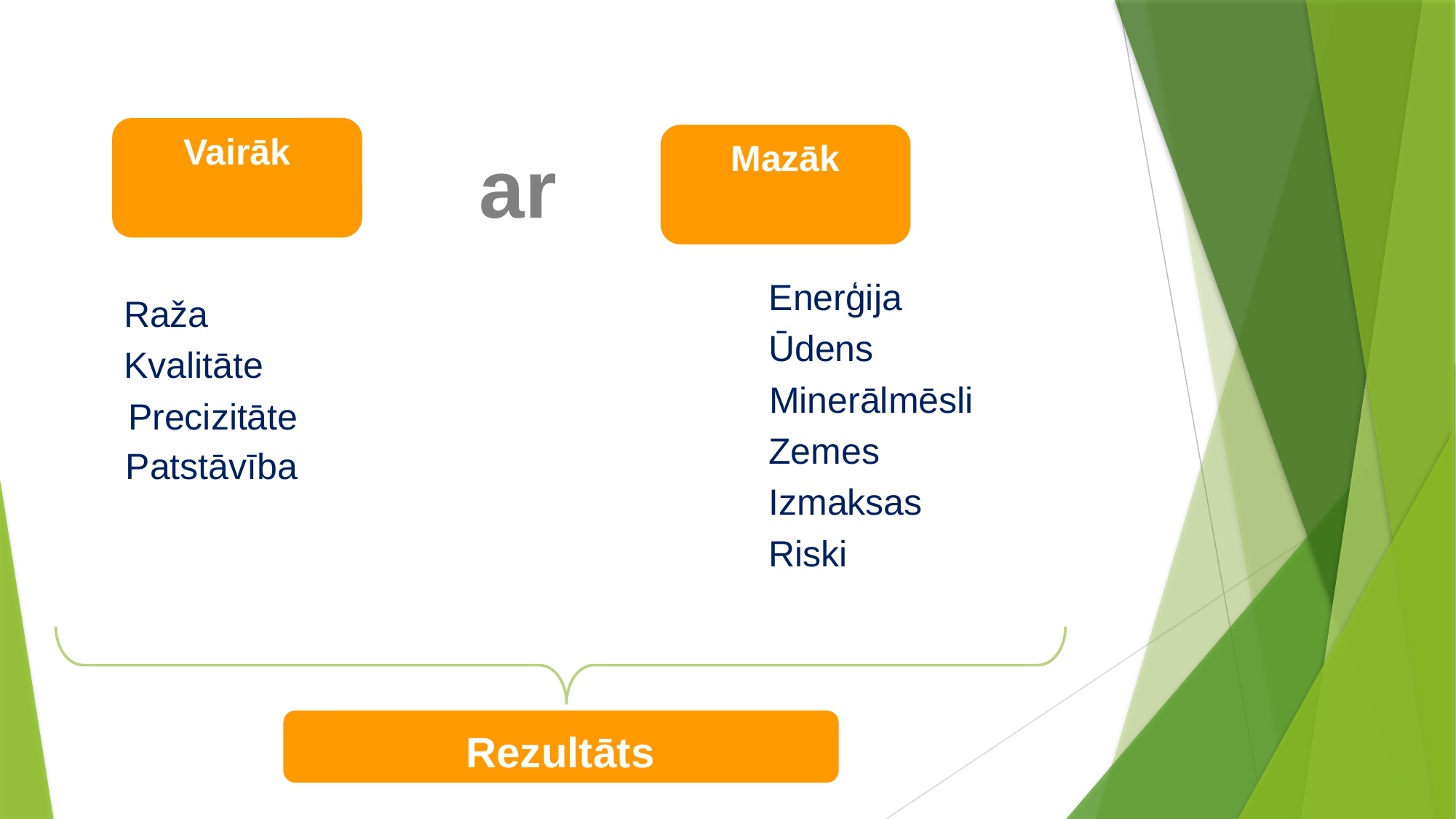

Vairāk

Mazāk
ar

Enerģija
Raža
Ūdens
Kvalitāte
Minerālmēsli
Precizitāte
Zemes
Patstāvība
Izmaksas
Riski

Rezultāts